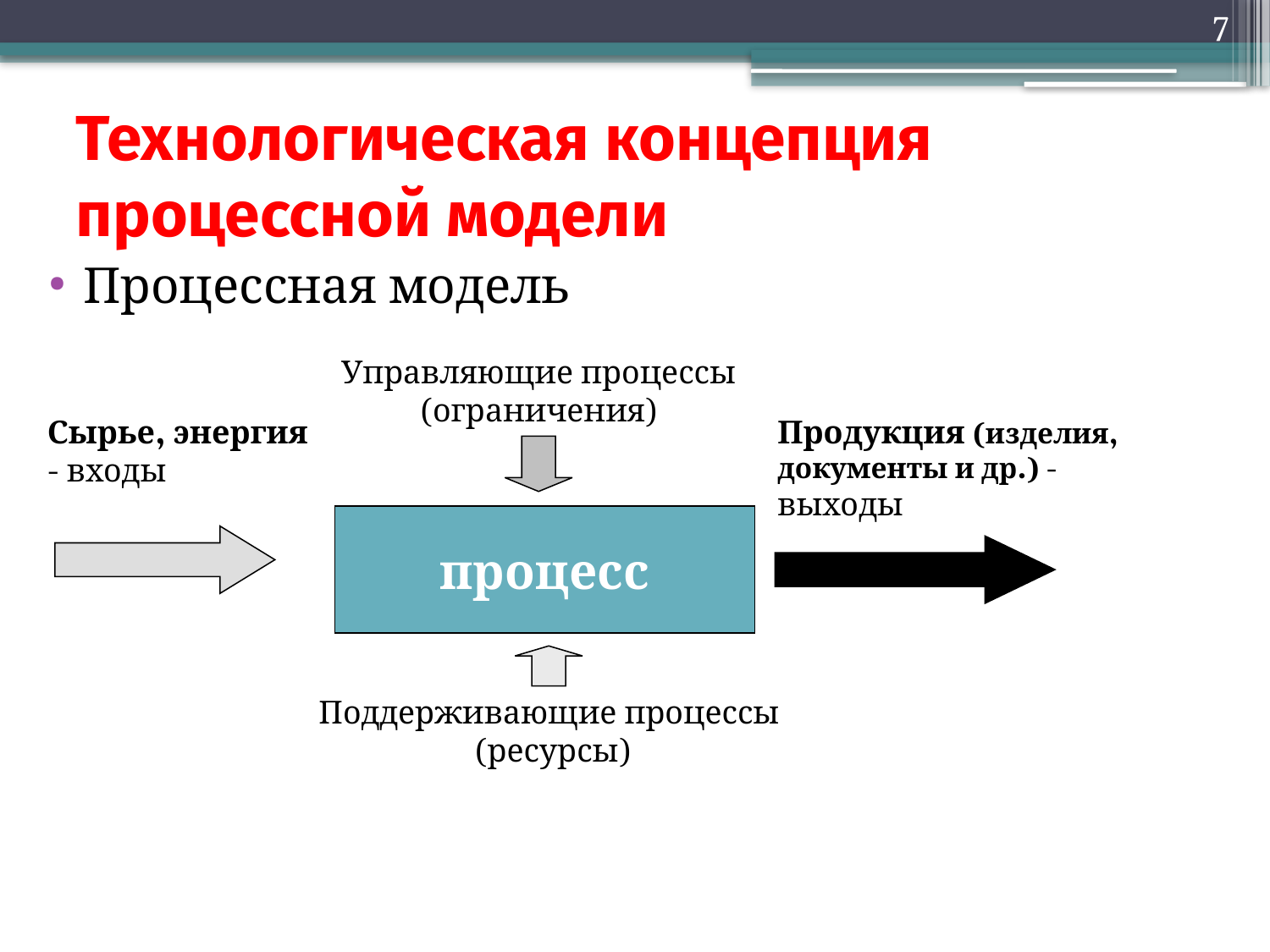

7
# Технологическая концепция процессной модели
Процессная модель

Управляющие процессы
(ограничения)
Сырье, энергия - входы
Продукция (изделия, документы и др.) -
выходы

процесс

Поддерживающие процессы
 (ресурсы)